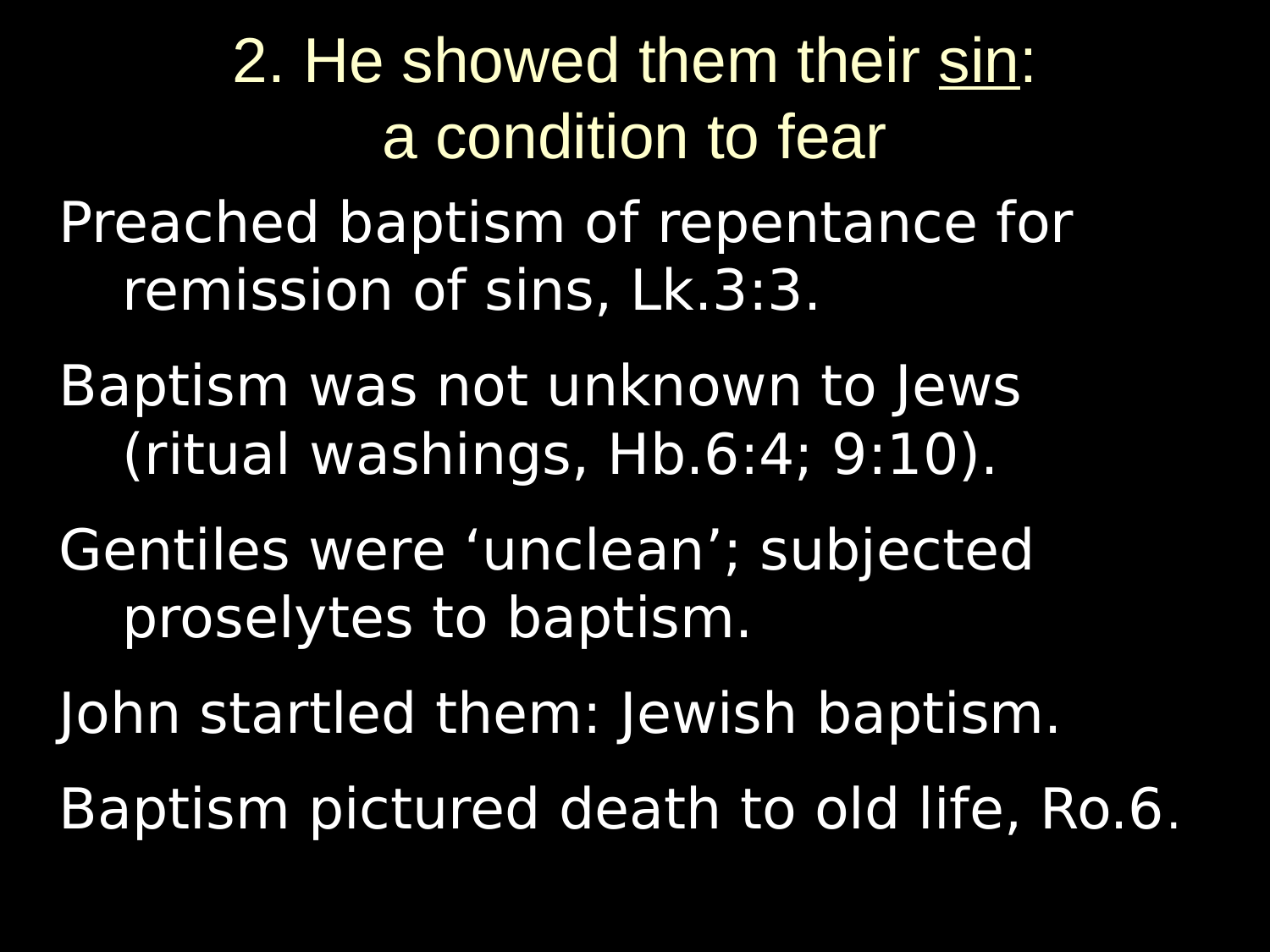

# 2. He showed them their sin: a condition to fear
Preached baptism of repentance for remission of sins, Lk.3:3.
Baptism was not unknown to Jews (ritual washings, Hb.6:4; 9:10).
Gentiles were ‘unclean’; subjected proselytes to baptism.
John startled them: Jewish baptism.
Baptism pictured death to old life, Ro.6.